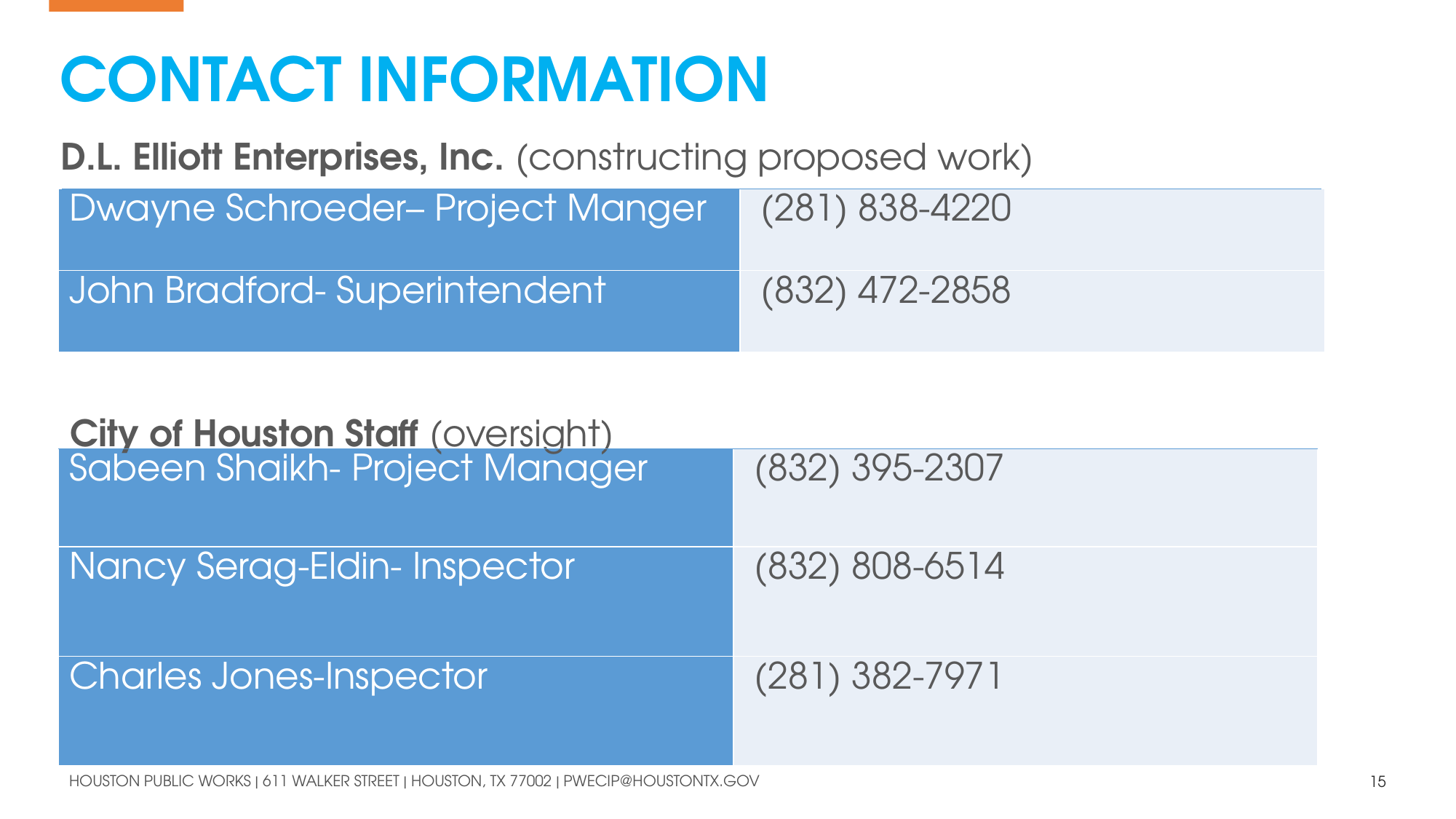

# CONTACT INFORMATION
D.L. Elliott Enterprises, Inc. (constructing proposed work)

| Dwayne Schroeder– Project Manger | (281) 838-4220 |
| --- | --- |
| John Bradford- Superintendent | (832) 472-2858 |
City of Houston Staff (oversight)
| Sabeen Shaikh- Project Manager | (832) 395-2307 |
| --- | --- |
| Nancy Serag-Eldin- Inspector | (832) 808-6514 |
| Charles Jones-Inspector | (281) 382-7971 |
15
HOUSTON PUBLIC WORKS | 611 WALKER STREET | HOUSTON, TX 77002 | PWECIP@HOUSTONTX.GOV